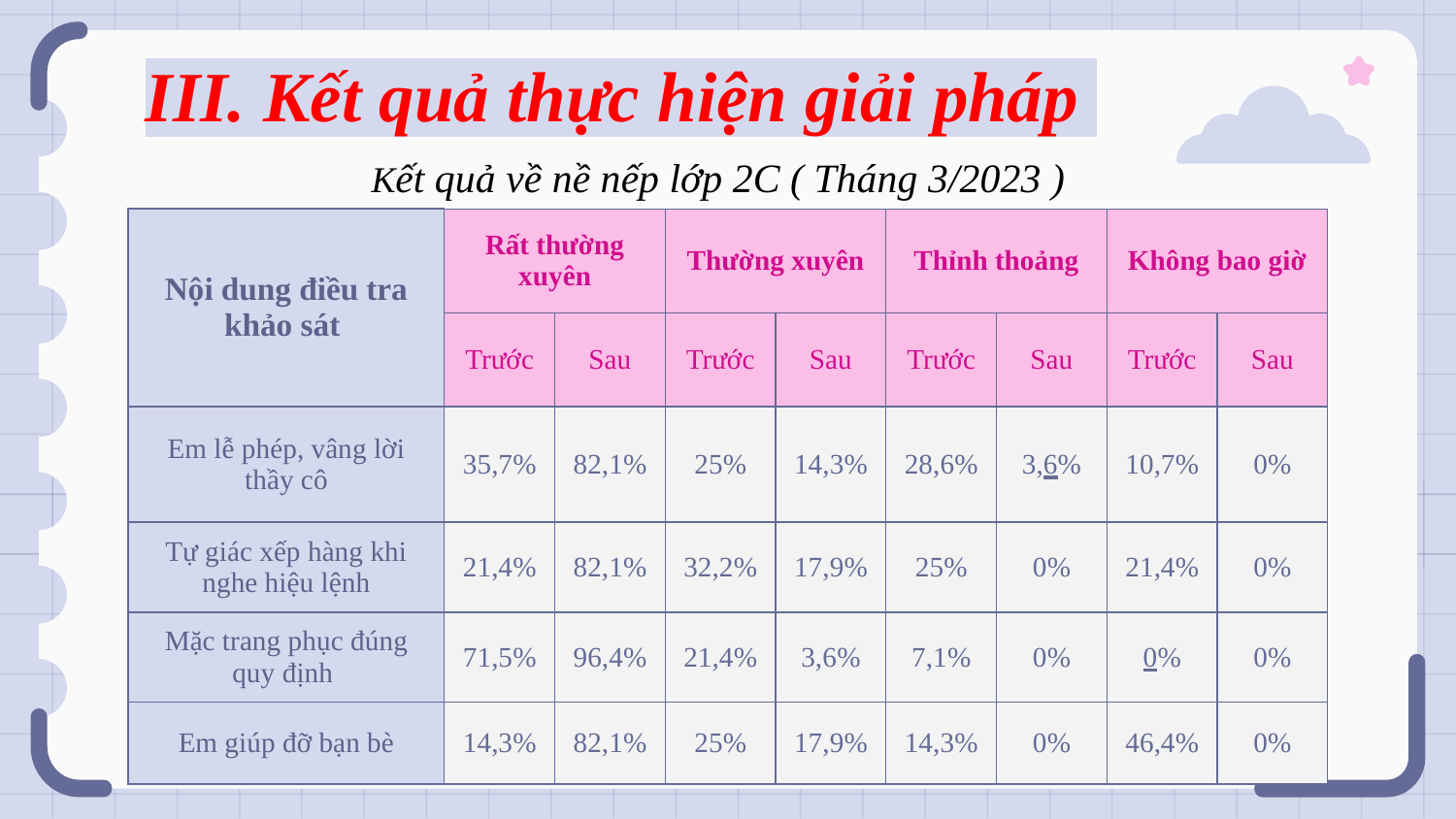

# III. Kết quả thực hiện giải pháp

Kết quả về nề nếp lớp 2C ( Tháng 3/2023 )
| Nội dung điều tra khảo sát | Rất thường xuyên |  | Thường xuyên |  | Thỉnh thoảng |  | Không bao giờ |  |
| --- | --- | --- | --- | --- | --- | --- | --- | --- |
|  | Trước | Sau | Trước | Sau | Trước | Sau | Trước | Sau |
| Em lễ phép, vâng lời thầy cô | 35,7% | 82,1% | 25% | 14,3% | 28,6% | 3,6% | 10,7% | 0% |
| Tự giác xếp hàng khi nghe hiệu lệnh | 21,4% | 82,1% | 32,2% | 17,9% | 25% | 0% | 21,4% | 0% |
| Mặc trang phục đúng quy định | 71,5% | 96,4% | 21,4% | 3,6% | 7,1% | 0% | 0% | 0% |
| Em giúp đỡ bạn bè | 14,3% | 82,1% | 25% | 17,9% | 14,3% | 0% | 46,4% | 0% |